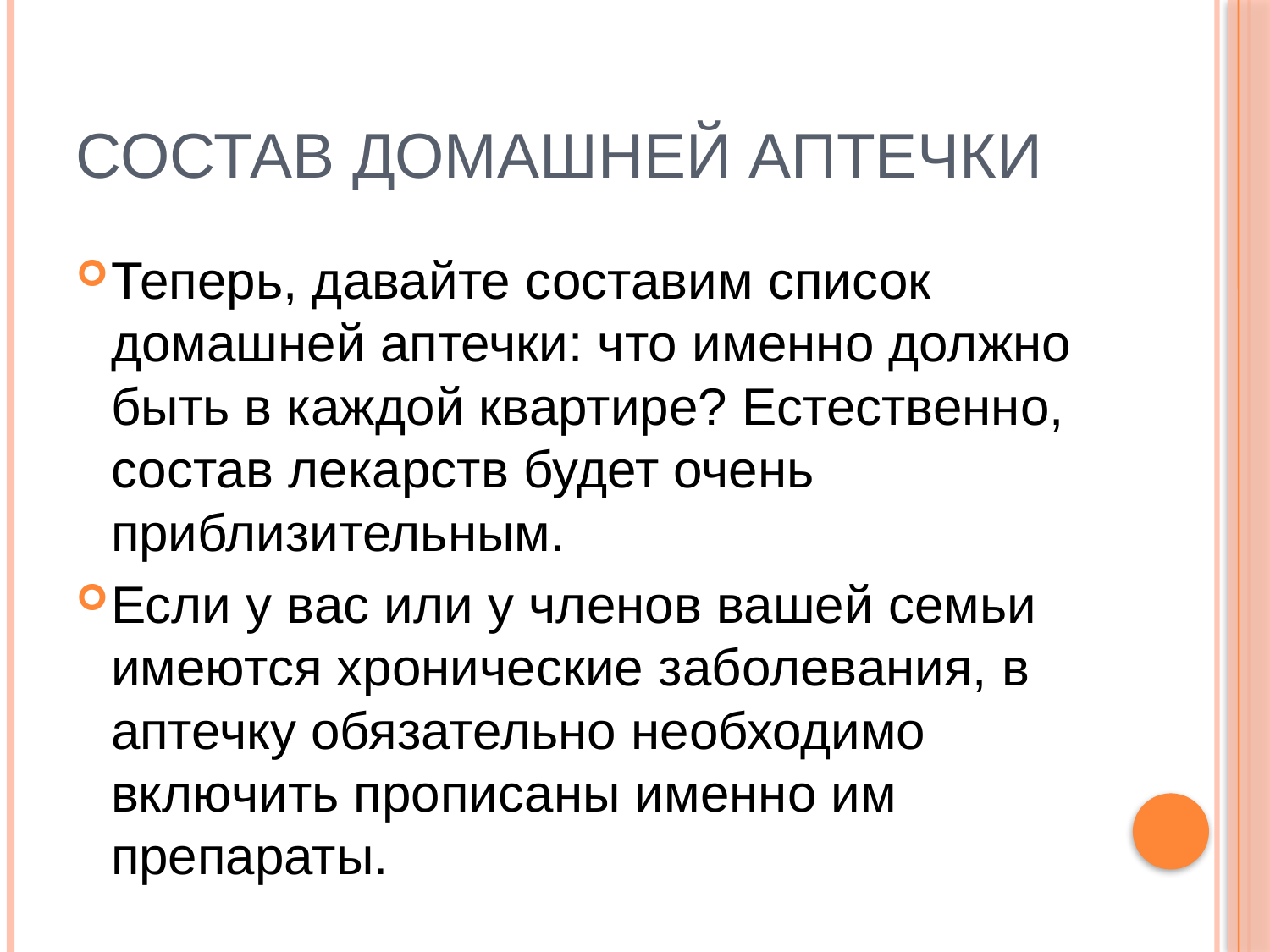

# Состав домашней аптечки

Теперь, давайте составим список домашней аптечки: что именно должно быть в каждой квартире? Естественно, состав лекарств будет очень приблизительным.
Если у вас или у членов вашей семьи имеются хронические заболевания, в аптечку обязательно необходимо включить прописаны именно им препараты.